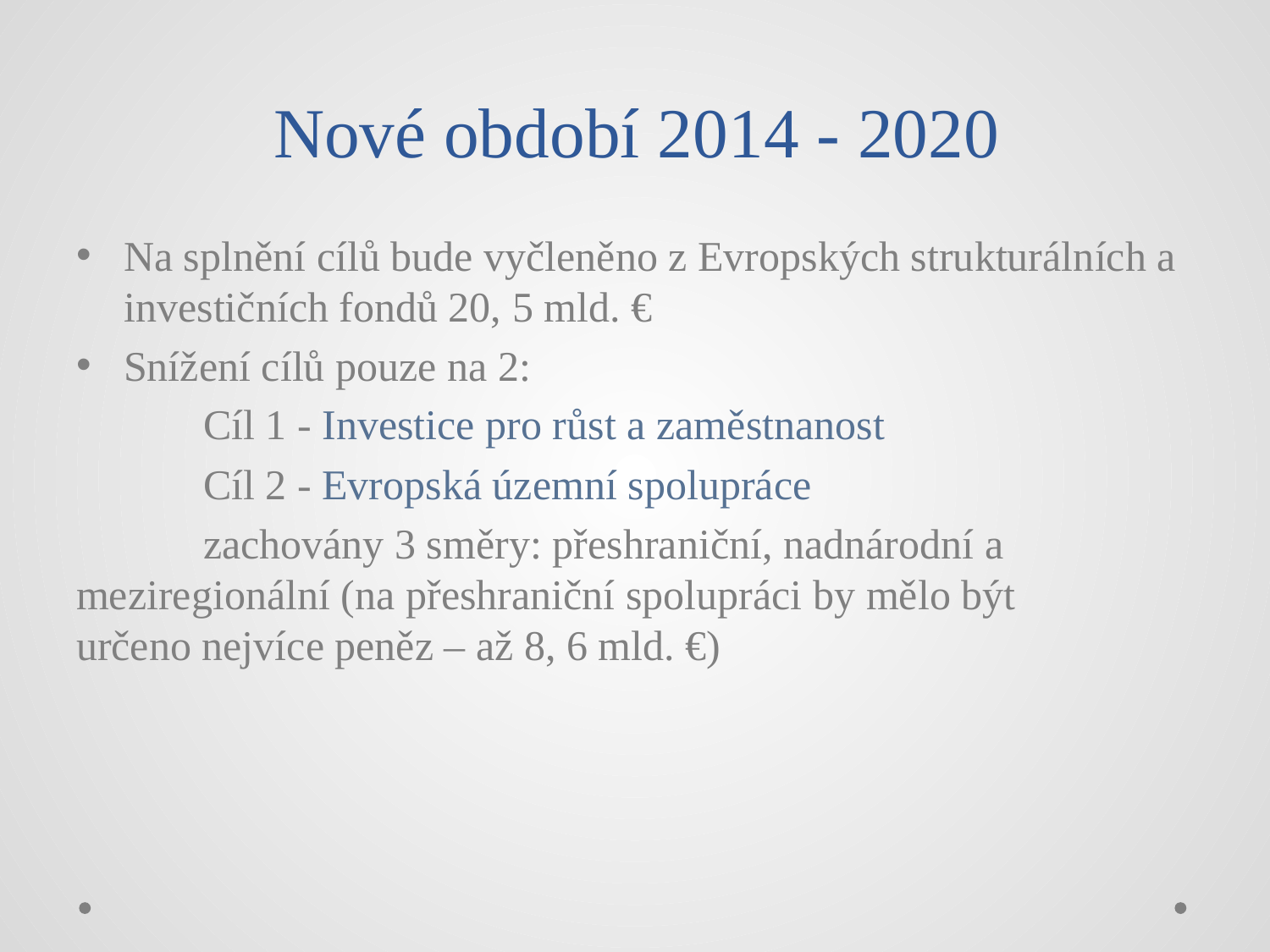

# Nové období 2014 - 2020
Na splnění cílů bude vyčleněno z Evropských strukturálních a investičních fondů 20, 5 mld. €
Snížení cílů pouze na 2:
	Cíl 1 - Investice pro růst a zaměstnanost
	Cíl 2 - Evropská územní spolupráce
	zachovány 3 směry: přeshraniční, nadnárodní a 	meziregionální (na přeshraniční spolupráci by mělo být 	určeno nejvíce peněz – až 8, 6 mld. €)